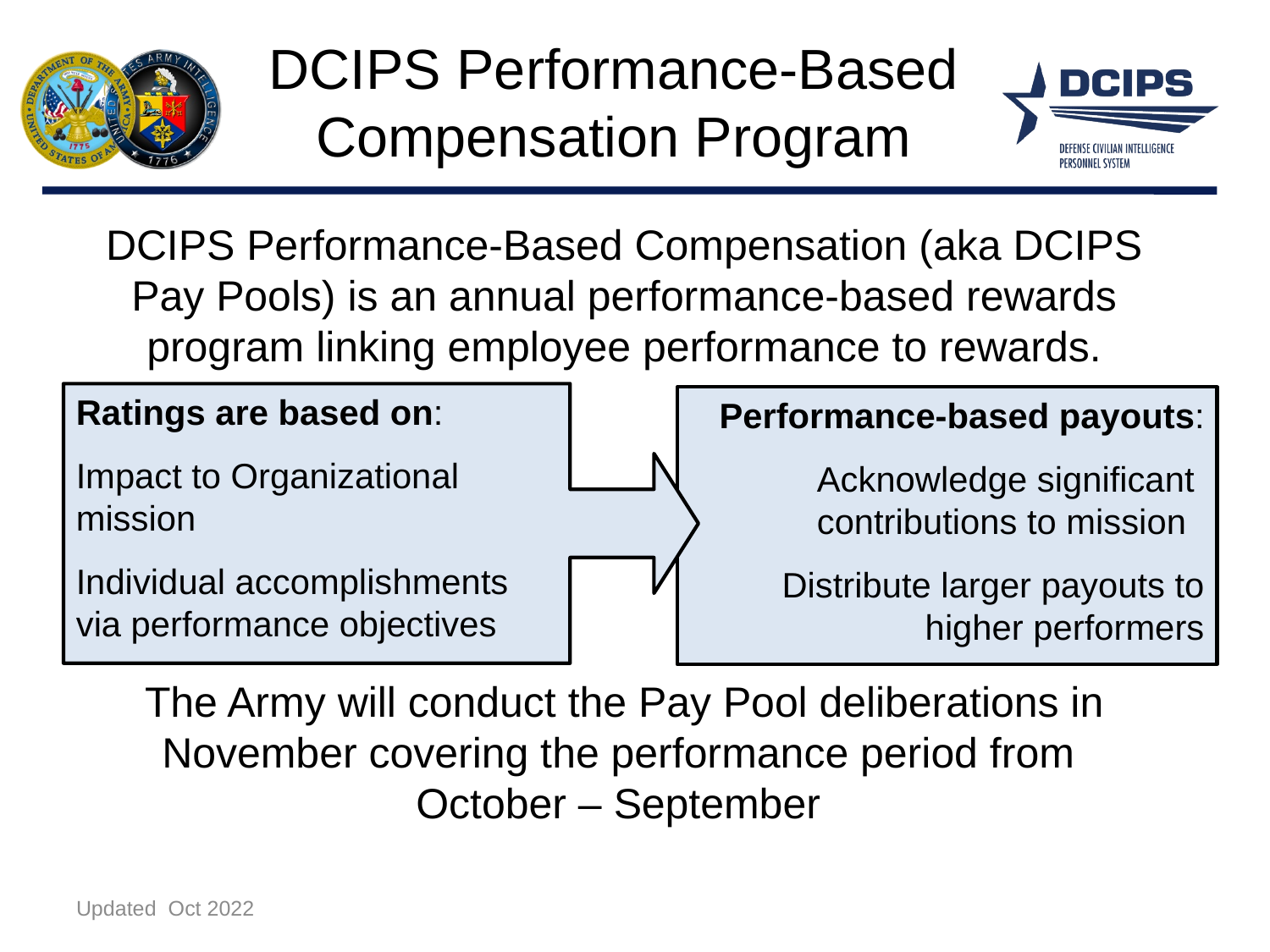

# DCIPS Performance-Based Compensation Program
DCIPS Performance-Based Compensation (aka DCIPS Pay Pools) is an annual performance-based rewards program linking employee performance to rewards.

The Army will conduct the Pay Pool deliberations in November covering the performance period from
October – September
Ratings are based on:
Impact to Organizational mission
Individual accomplishments via performance objectives
Performance-based payouts:
  	Acknowledge significant
    	contributions to mission
Distribute larger payouts to higher performers
Updated  Oct 2022